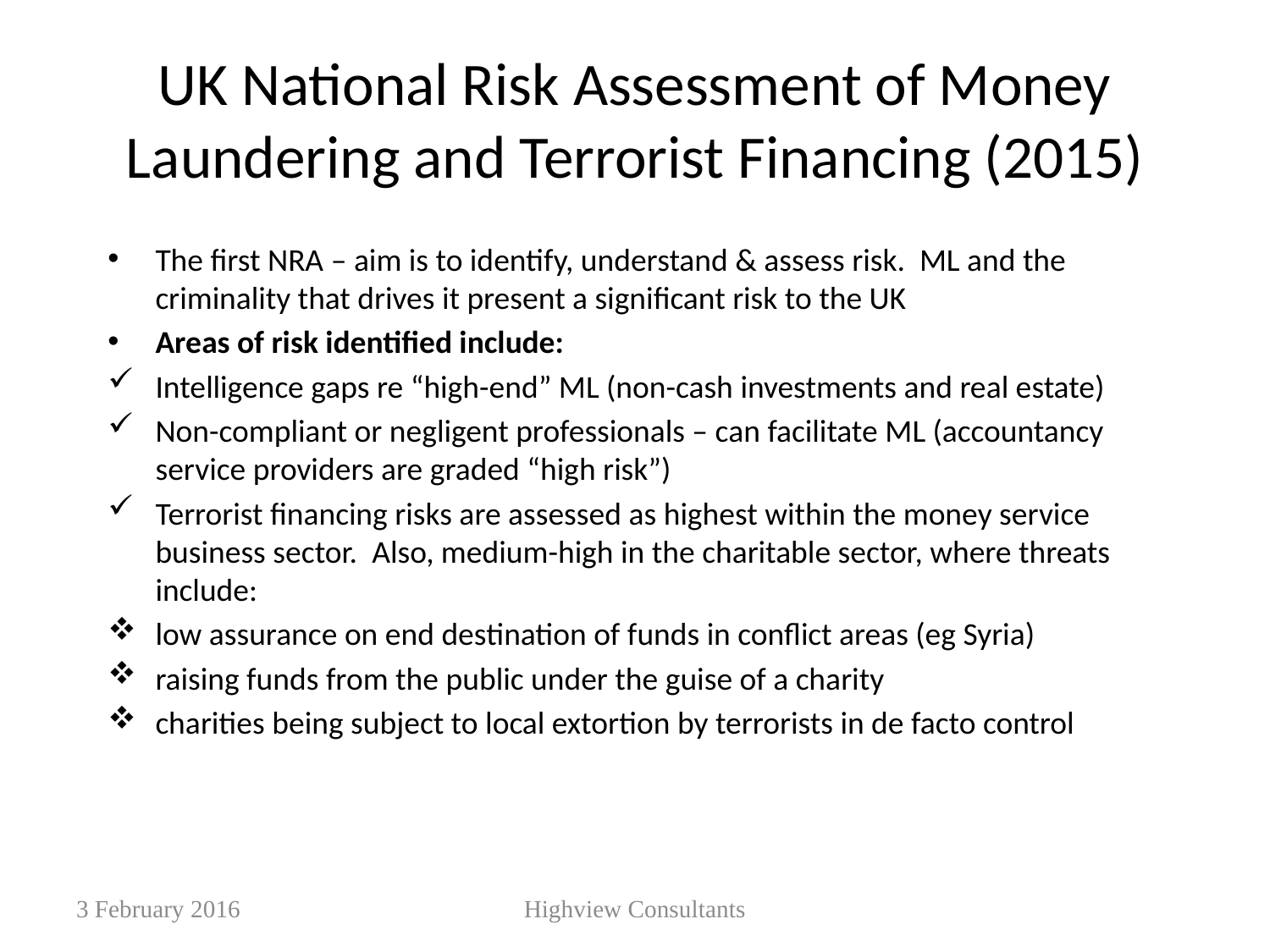

# UK National Risk Assessment of Money Laundering and Terrorist Financing (2015)
The first NRA – aim is to identify, understand & assess risk.  ML and the criminality that drives it present a significant risk to the UK
Areas of risk identified include:
Intelligence gaps re “high-end” ML (non-cash investments and real estate)
Non-compliant or negligent professionals – can facilitate ML (accountancy service providers are graded “high risk”)
Terrorist financing risks are assessed as highest within the money service business sector.  Also, medium-high in the charitable sector, where threats include:
low assurance on end destination of funds in conflict areas (eg Syria)
raising funds from the public under the guise of a charity
charities being subject to local extortion by terrorists in de facto control

3 February 2016
Highview Consultants